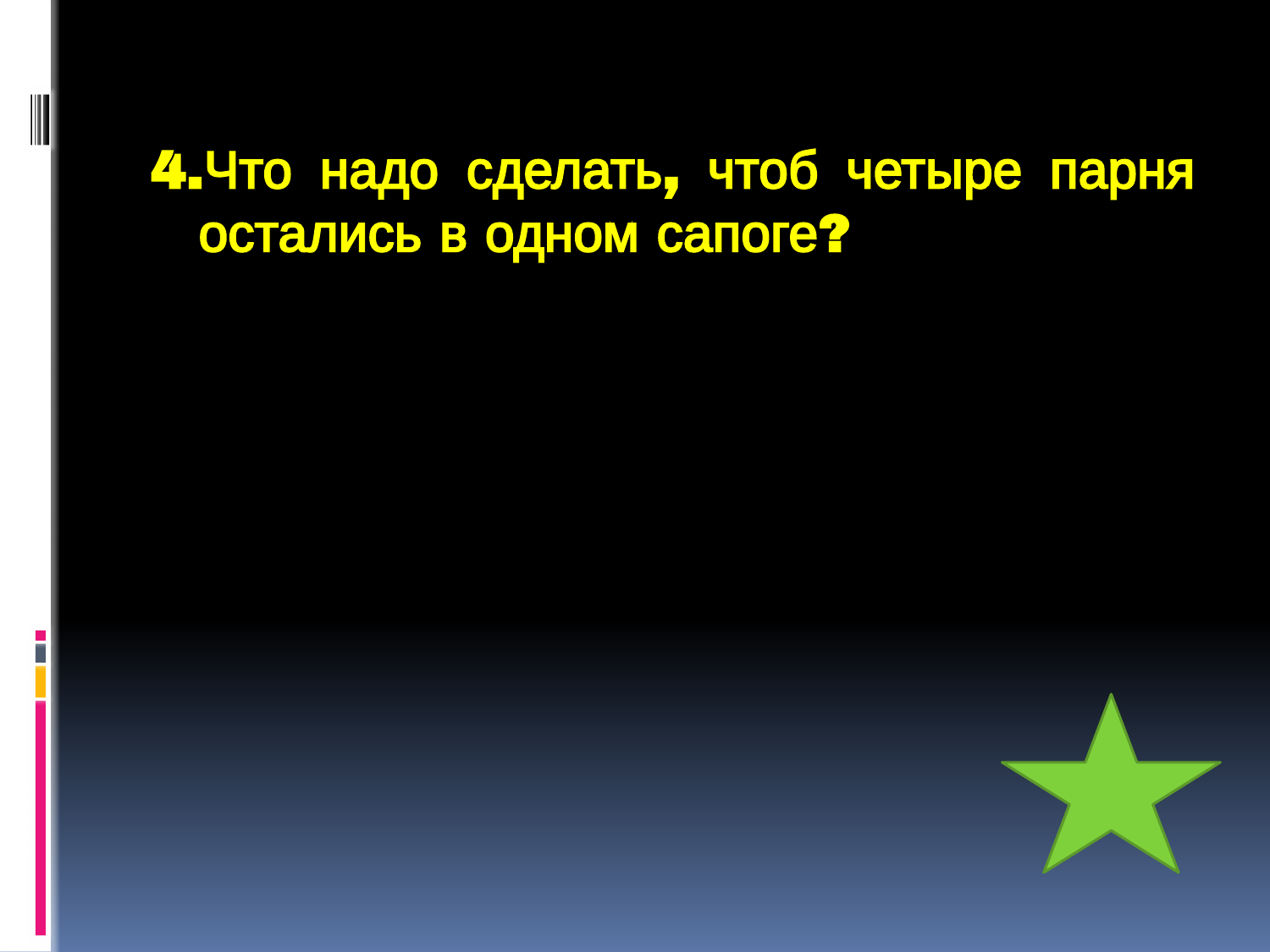

4.Что надо сделать, чтоб четыре парня остались в одном сапоге?